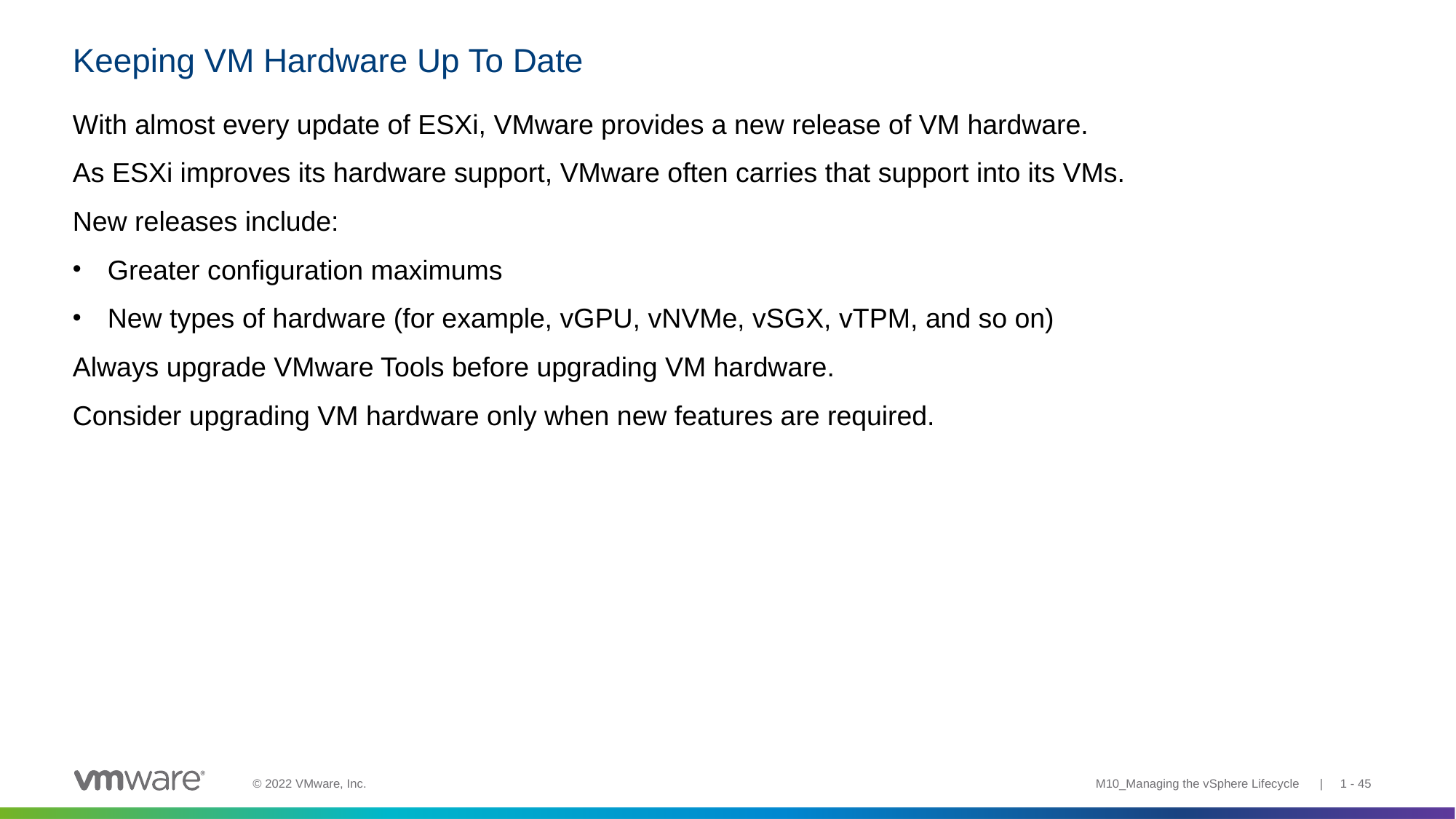

# Keeping VM Hardware Up To Date
With almost every update of ESXi, VMware provides a new release of VM hardware.
As ESXi improves its hardware support, VMware often carries that support into its VMs.
New releases include:
Greater configuration maximums
New types of hardware (for example, vGPU, vNVMe, vSGX, vTPM, and so on)
Always upgrade VMware Tools before upgrading VM hardware.
Consider upgrading VM hardware only when new features are required.
M10_Managing the vSphere Lifecycle      |     1 - 45